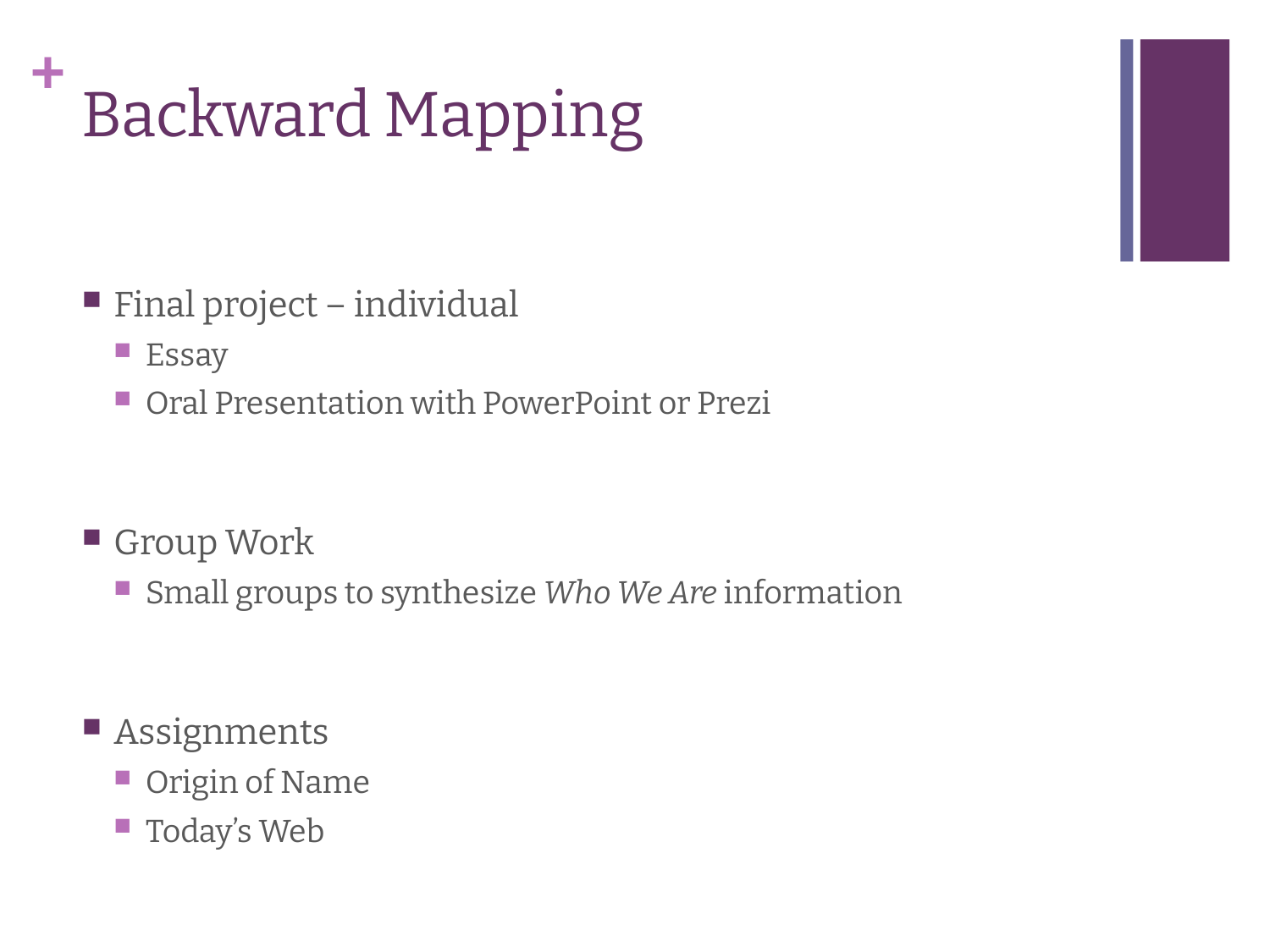

# Backward Mapping
Final project – individual
Essay
Oral Presentation with PowerPoint or Prezi

Group Work
Small groups to synthesize Who We Are information

Assignments
Origin of Name
Today’s Web